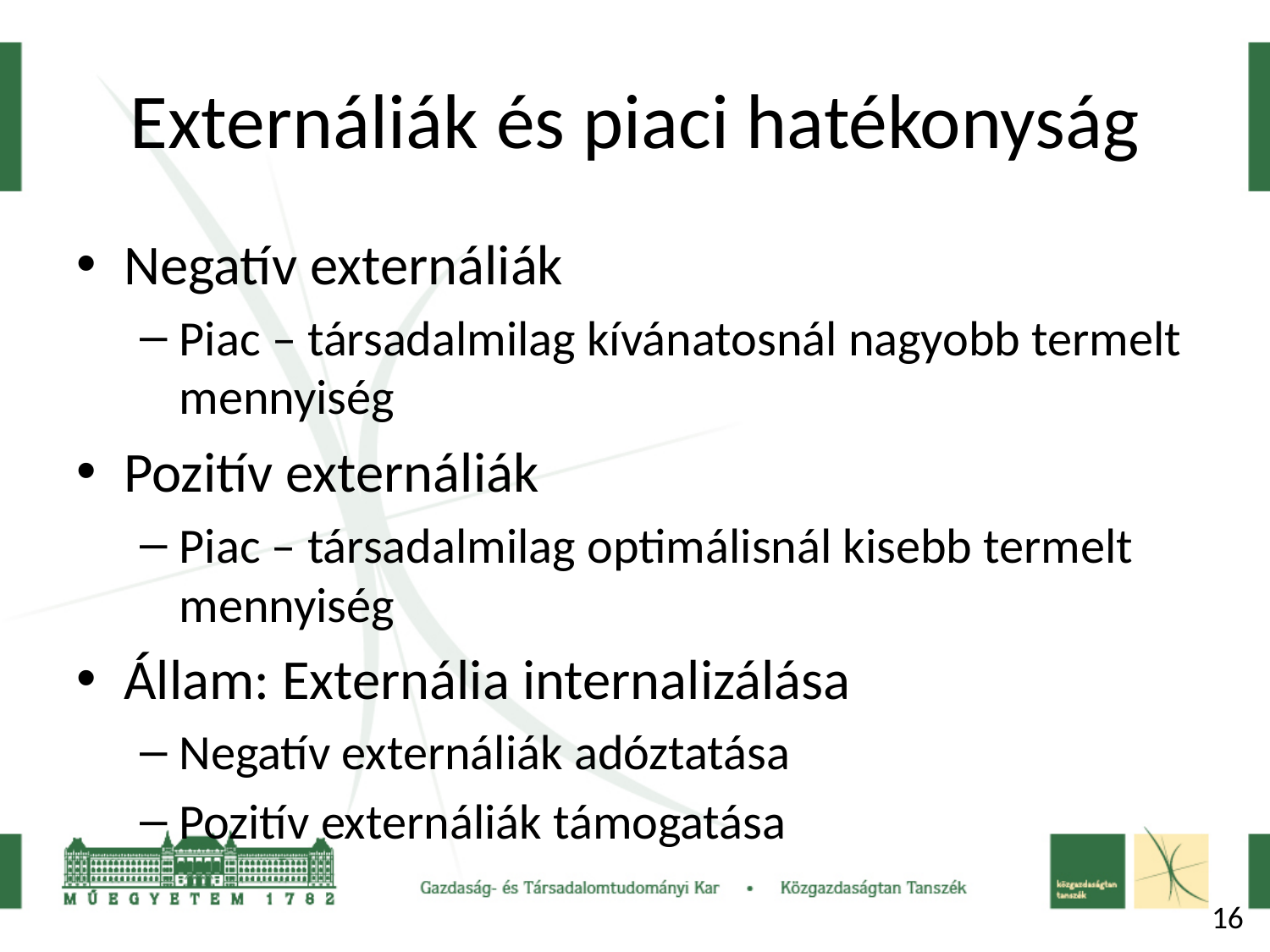

# Externáliák és piaci hatékonyság
Negatív externáliák
Piac – társadalmilag kívánatosnál nagyobb termelt mennyiség
Pozitív externáliák
Piac – társadalmilag optimálisnál kisebb termelt mennyiség
Állam: Externália internalizálása
Negatív externáliák adóztatása
Pozitív externáliák támogatása
16